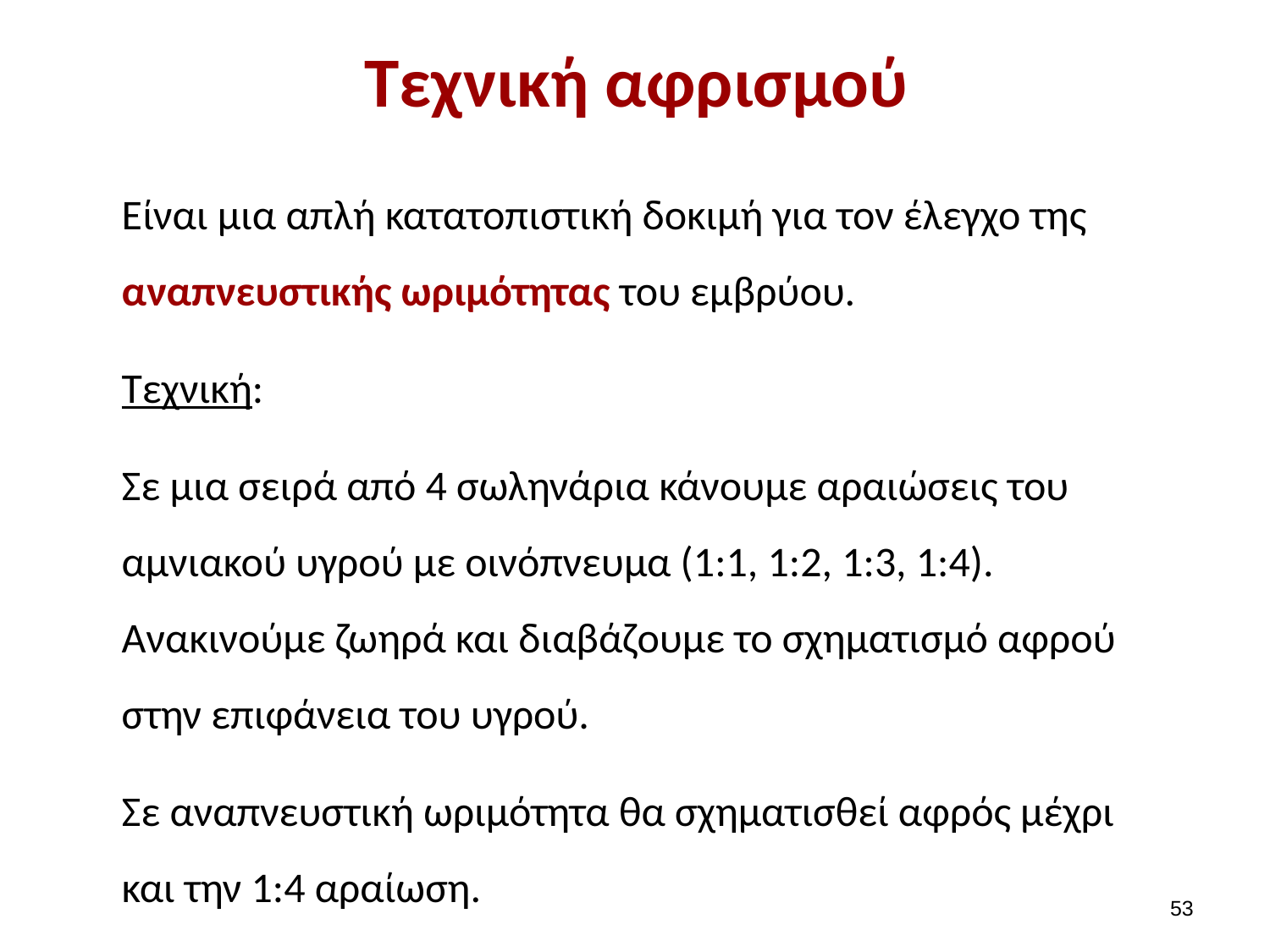

# Τεχνική αφρισμού
Είναι μια απλή κατατοπιστική δοκιμή για τον έλεγχο της αναπνευστικής ωριμότητας του εμβρύου.
Τεχνική:
Σε μια σειρά από 4 σωληνάρια κάνουμε αραιώσεις του αμνιακού υγρού με οινόπνευμα (1:1, 1:2, 1:3, 1:4).  Ανακινούμε ζωηρά και διαβάζουμε το σχηματισμό αφρού στην επιφάνεια του υγρού.
Σε αναπνευστική ωριμότητα θα σχηματισθεί αφρός μέχρι και την 1:4 αραίωση.
53